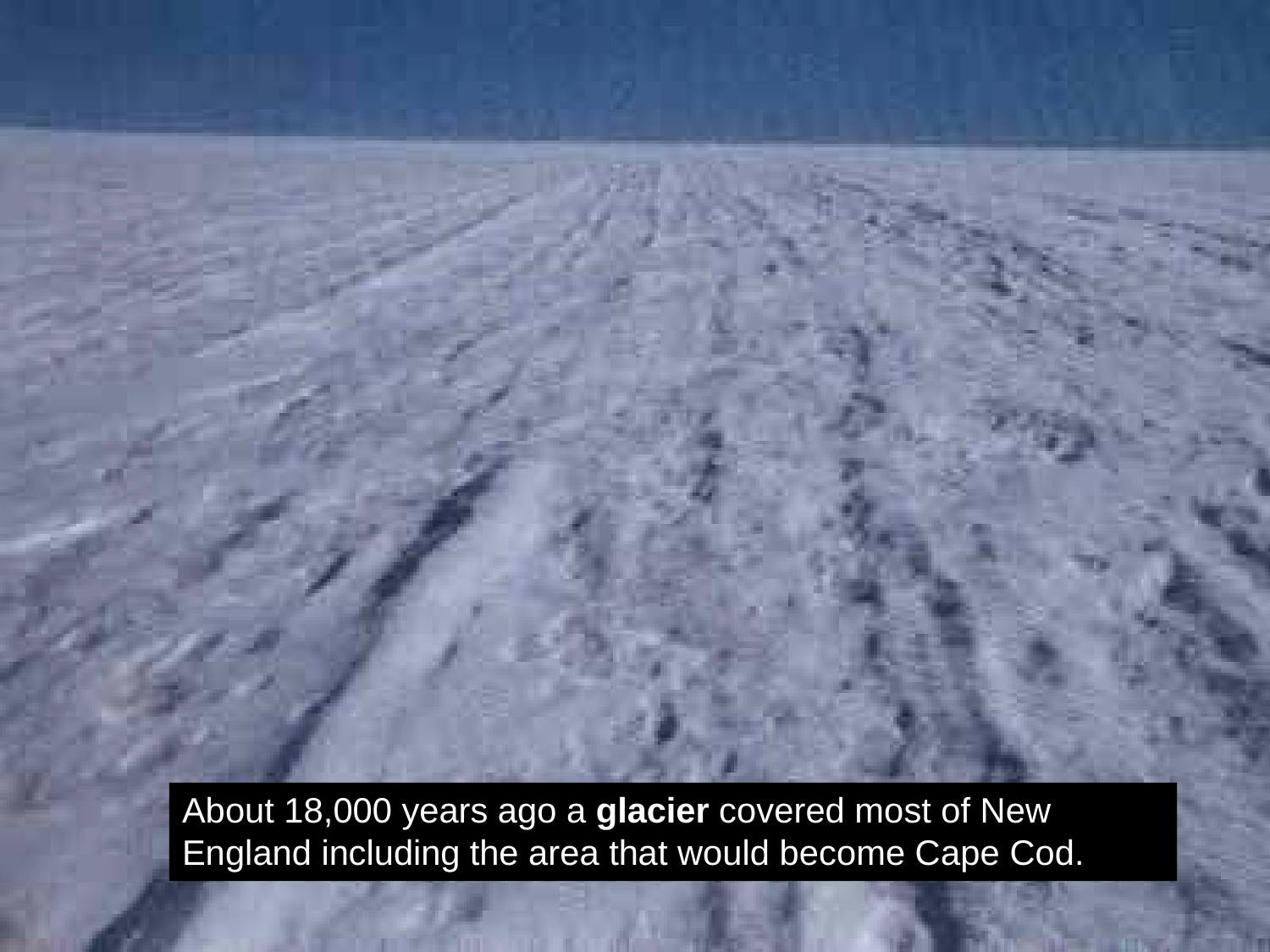

About 18,000 years ago a glacier covered most of New  England including the area that would become Cape Cod.